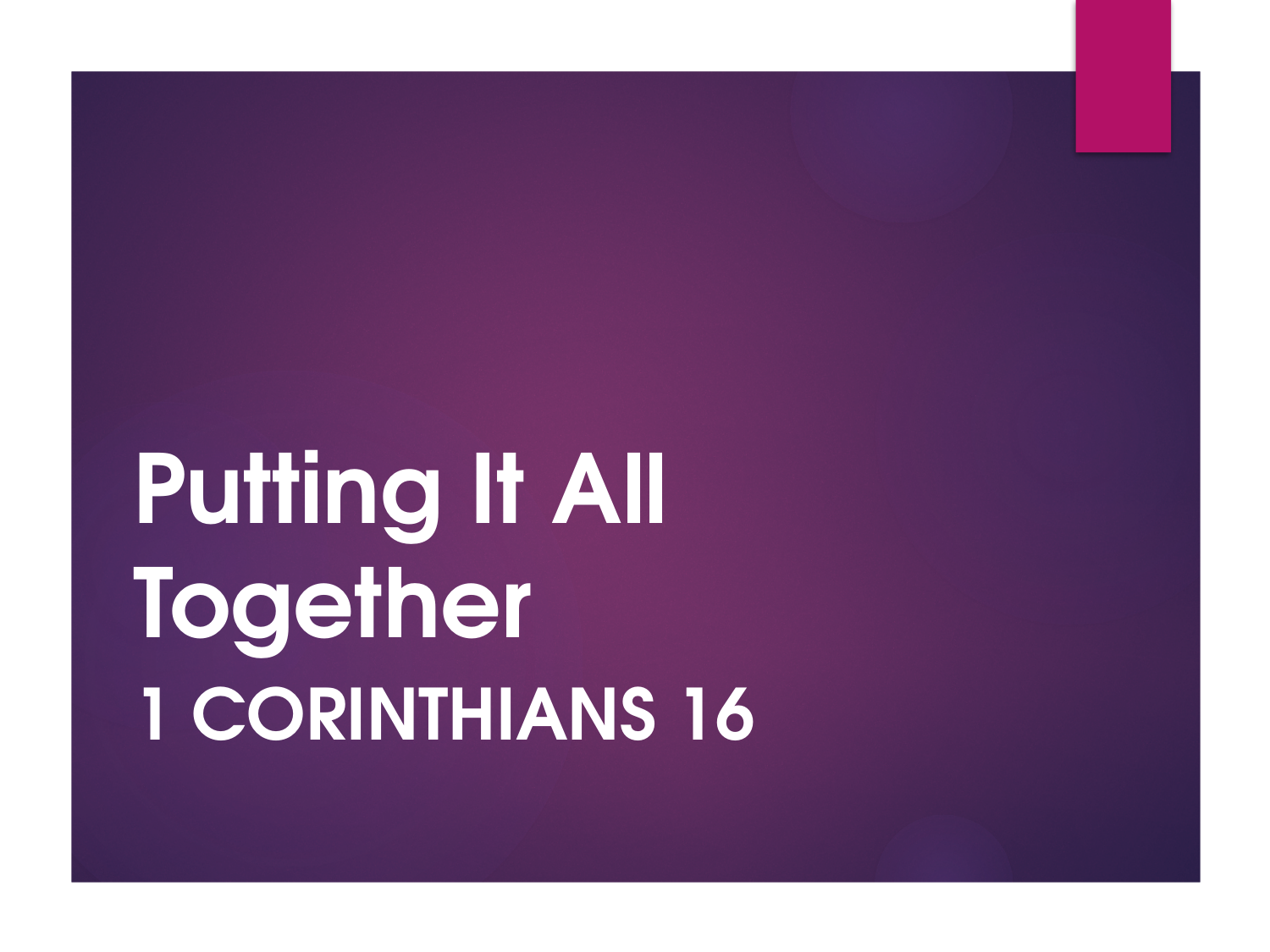

# Putting It All Together
1 Corinthians 16